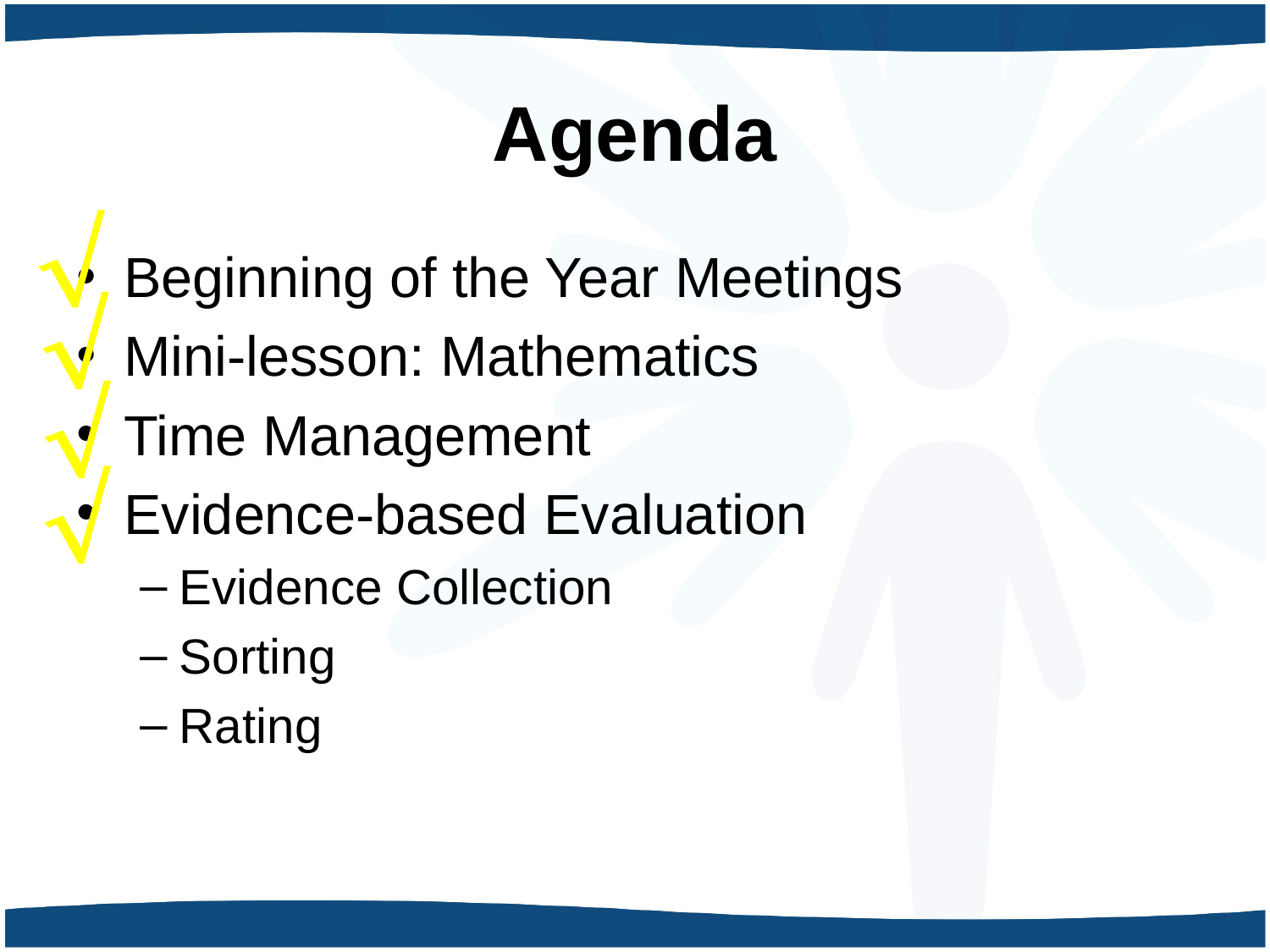

# Agenda
√
Beginning of the Year Meetings
Mini-lesson: Mathematics
Time Management
Evidence-based Evaluation
Evidence Collection
Sorting
Rating
√
√
√